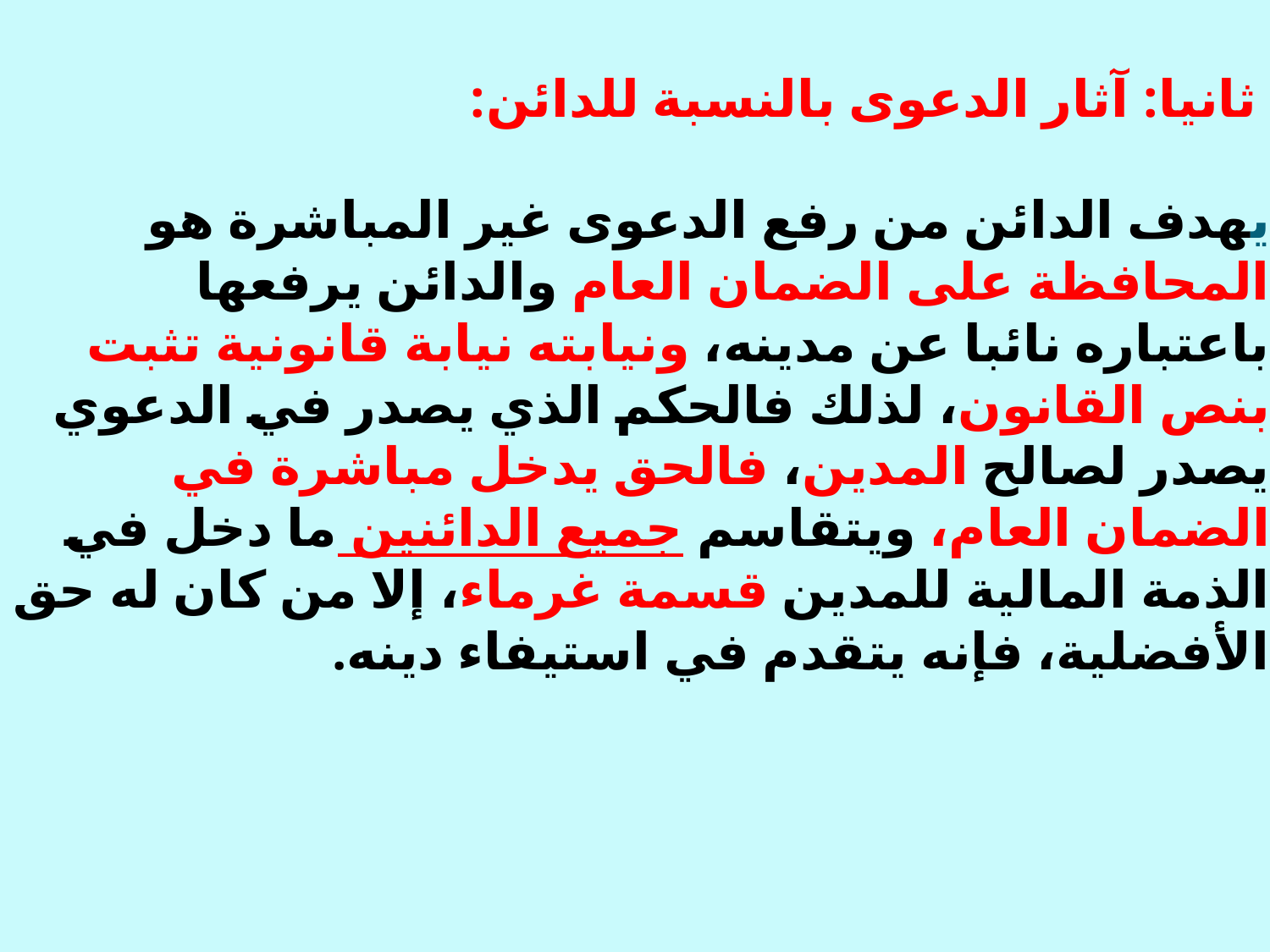

# ثانيا: آثار الدعوى بالنسبة للدائن: يهدف الدائن من رفع الدعوى غير المباشرة هو المحافظة على الضمان العام والدائن يرفعها باعتباره نائبا عن مدينه، ونيابته نيابة قانونية تثبت بنص القانون، لذلك فالحكم الذي يصدر في الدعوي يصدر لصالح المدين، فالحق يدخل مباشرة في الضمان العام، ويتقاسم جميع الدائنين ما دخل في الذمة المالية للمدين قسمة غرماء، إلا من كان له حق الأفضلية، فإنه يتقدم في استيفاء دينه.